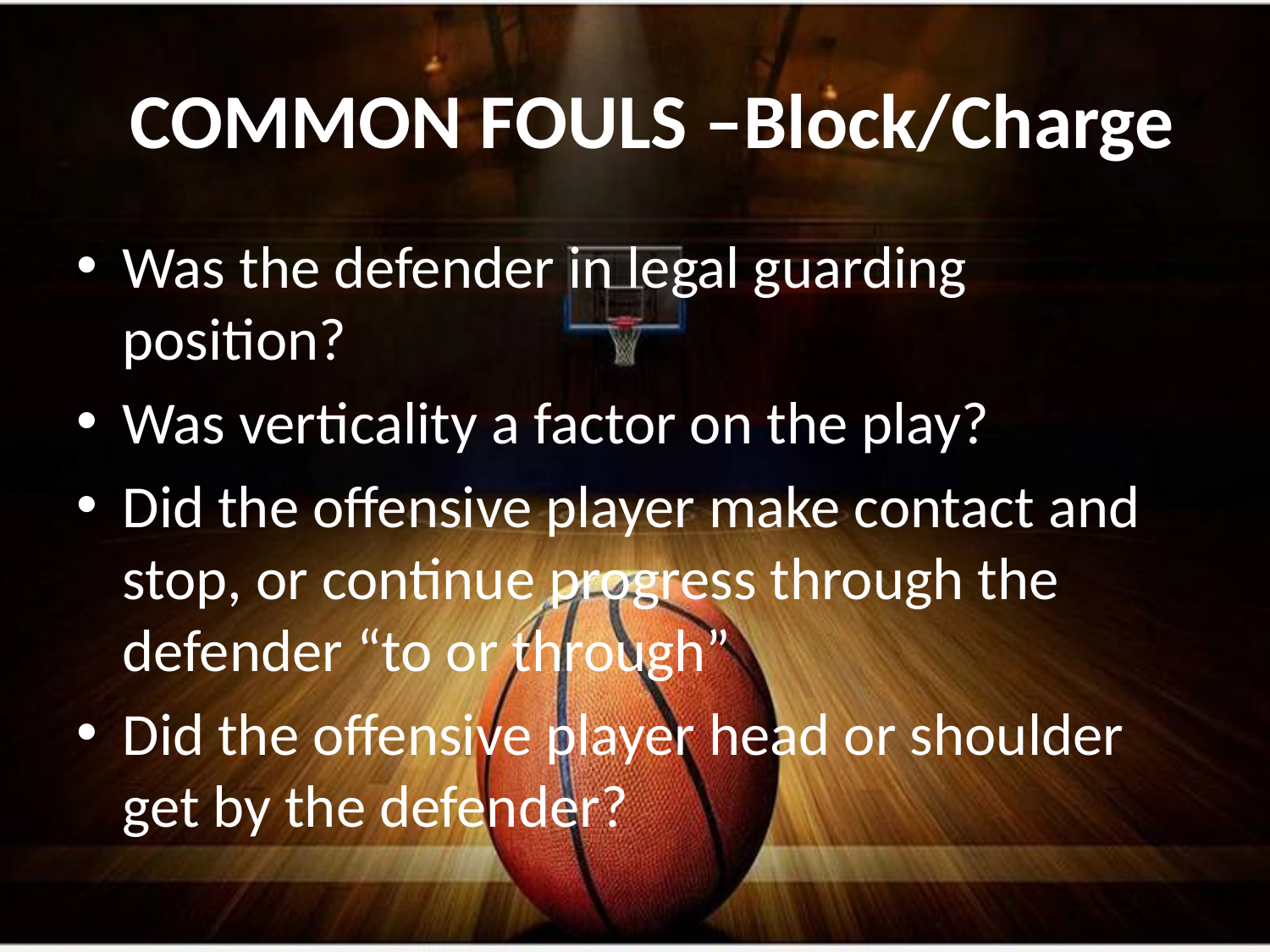

# COMMON FOULS –Block/Charge
Was the defender in legal guarding position?
Was verticality a factor on the play?
Did the offensive player make contact and stop, or continue progress through the defender “to or through”
Did the offensive player head or shoulder get by the defender?